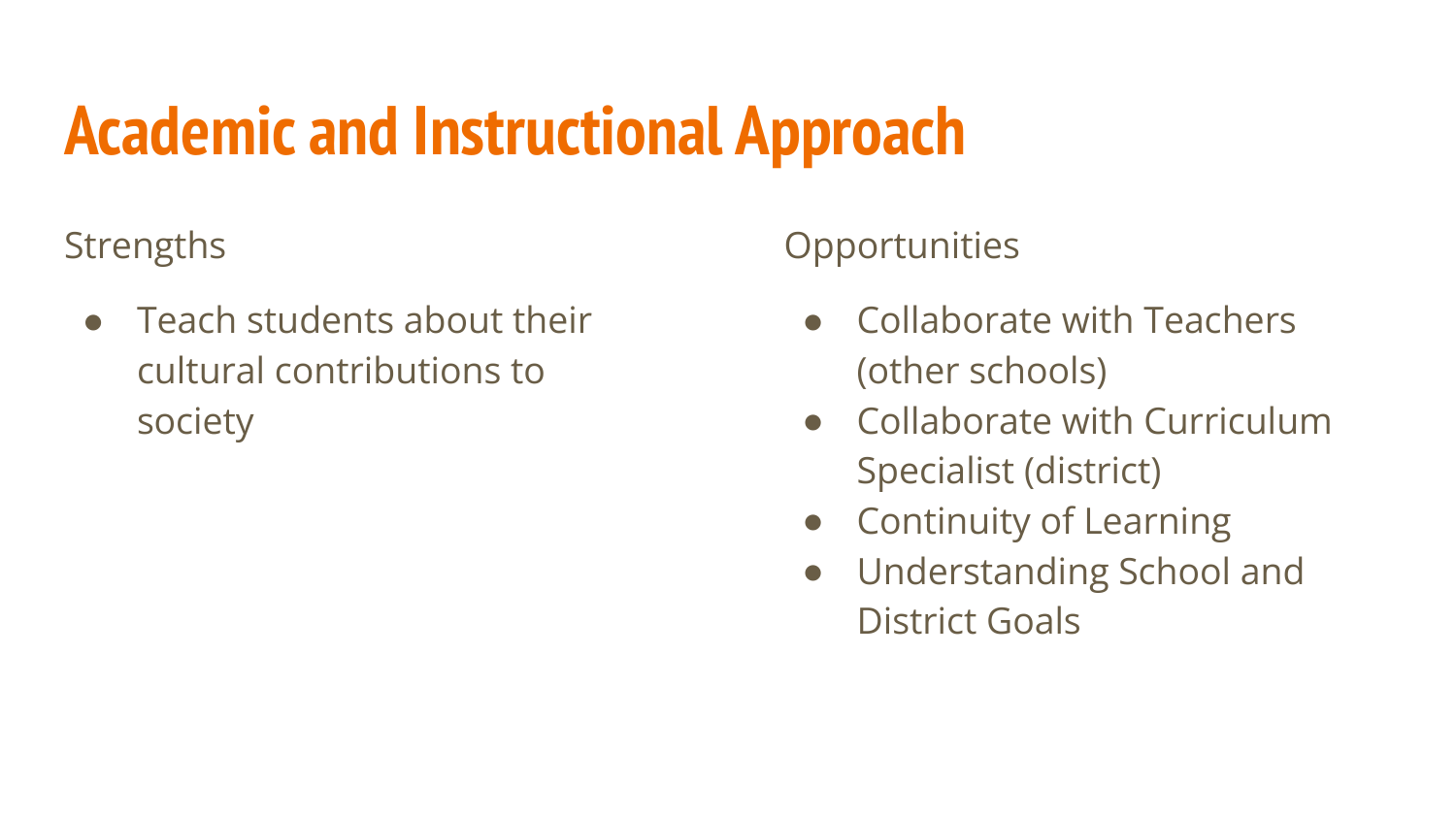

# Academic and Instructional Approach
Strengths
Teach students about their cultural contributions to society
Opportunities
Collaborate with Teachers (other schools)
Collaborate with Curriculum Specialist (district)
Continuity of Learning
Understanding School and District Goals